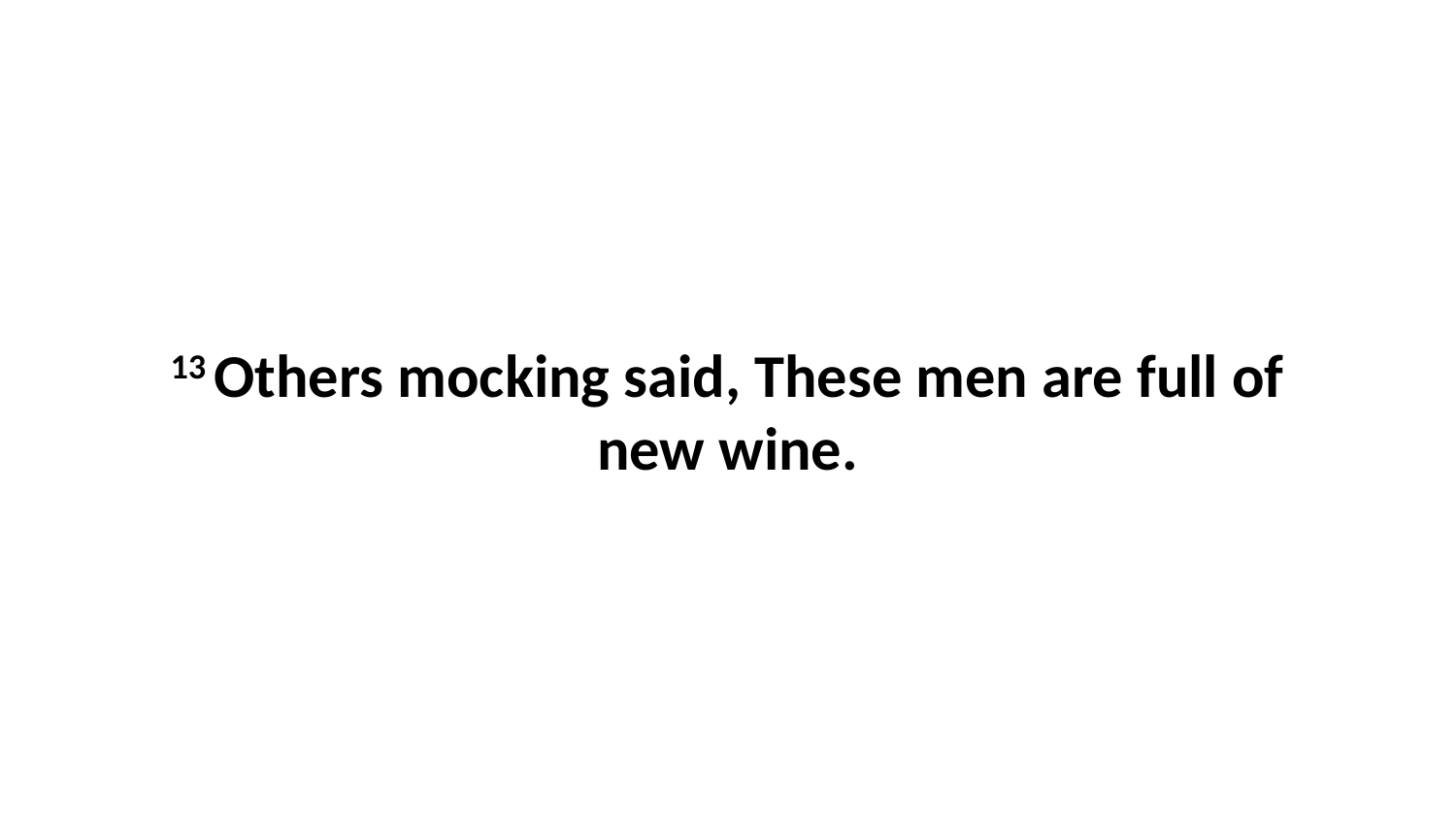

13 Others mocking said, These men are full of new wine.